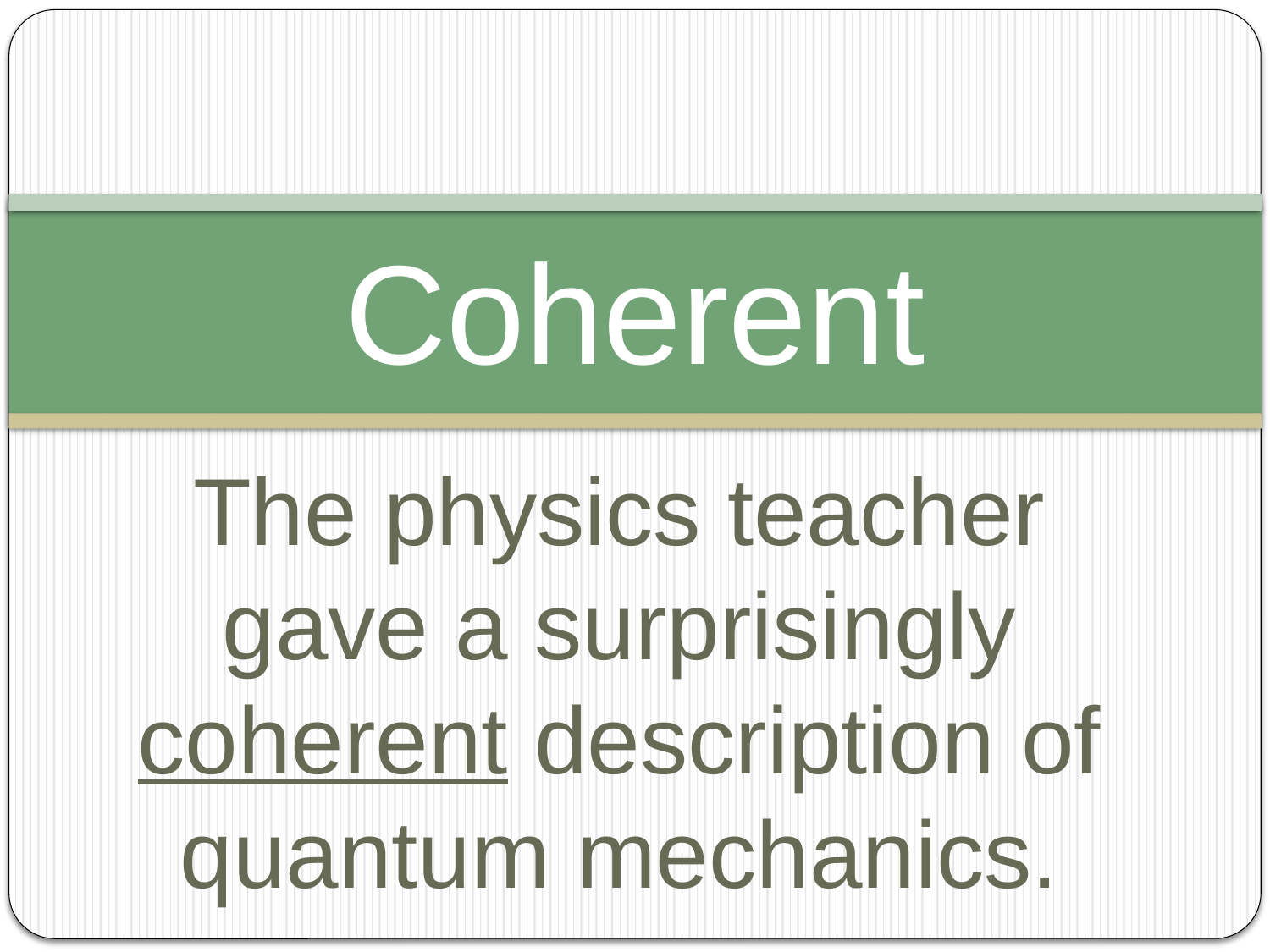

# Coherent
The physics teacher gave a surprisingly coherent description of quantum mechanics.